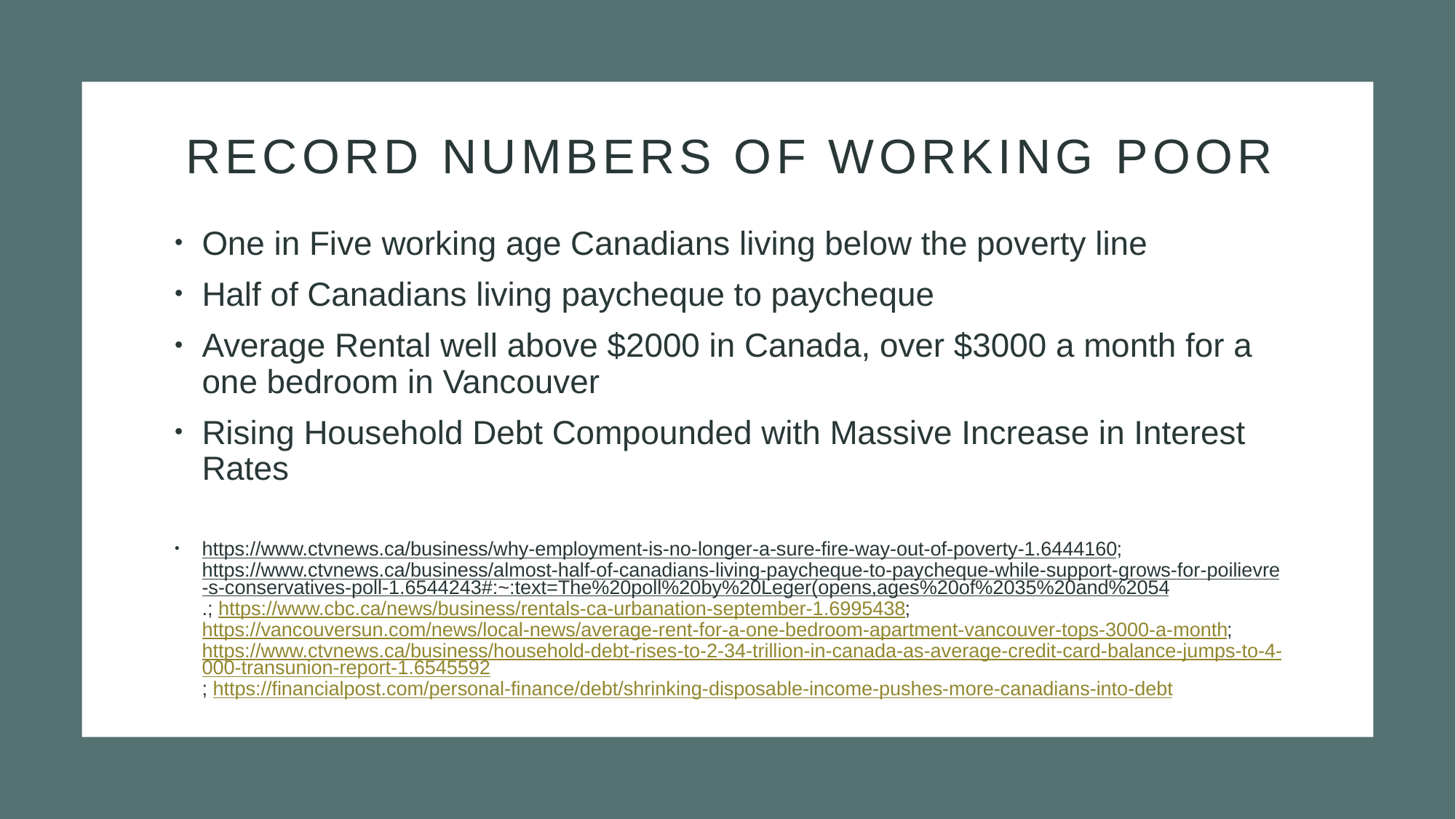

# Record numbers of working poor
One in Five working age Canadians living below the poverty line
Half of Canadians living paycheque to paycheque
Average Rental well above $2000 in Canada, over $3000 a month for a one bedroom in Vancouver
Rising Household Debt Compounded with Massive Increase in Interest Rates

https://www.ctvnews.ca/business/why-employment-is-no-longer-a-sure-fire-way-out-of-poverty-1.6444160; https://www.ctvnews.ca/business/almost-half-of-canadians-living-paycheque-to-paycheque-while-support-grows-for-poilievre-s-conservatives-poll-1.6544243#:~:text=The%20poll%20by%20Leger(opens,ages%20of%2035%20and%2054.; https://www.cbc.ca/news/business/rentals-ca-urbanation-september-1.6995438; https://vancouversun.com/news/local-news/average-rent-for-a-one-bedroom-apartment-vancouver-tops-3000-a-month; https://www.ctvnews.ca/business/household-debt-rises-to-2-34-trillion-in-canada-as-average-credit-card-balance-jumps-to-4-000-transunion-report-1.6545592; https://financialpost.com/personal-finance/debt/shrinking-disposable-income-pushes-more-canadians-into-debt